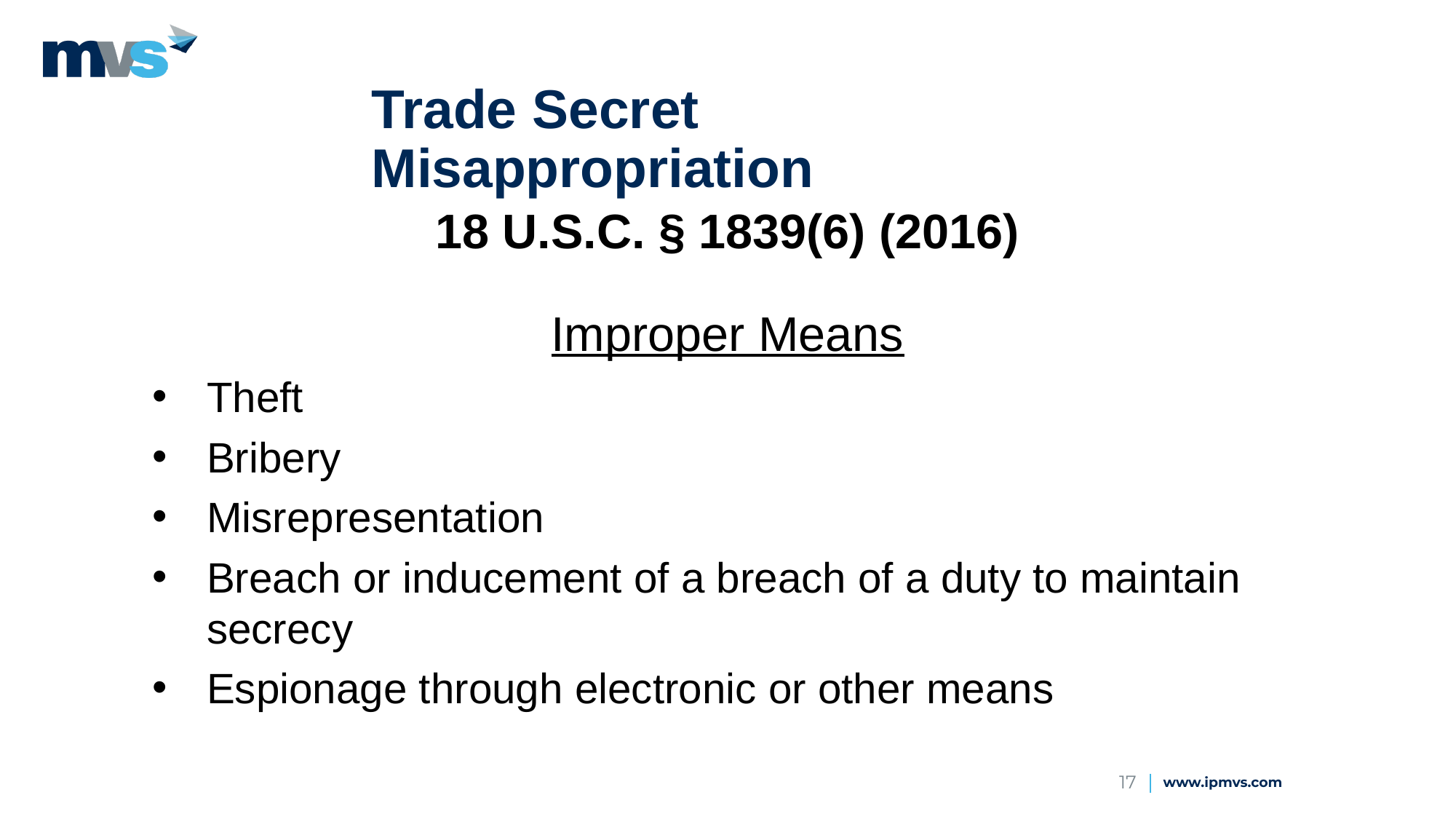

# Trade Secret Misappropriation
18 U.S.C. § 1839(6) (2016)
Improper Means
Theft
Bribery
Misrepresentation
Breach or inducement of a breach of a duty to maintain secrecy
Espionage through electronic or other means